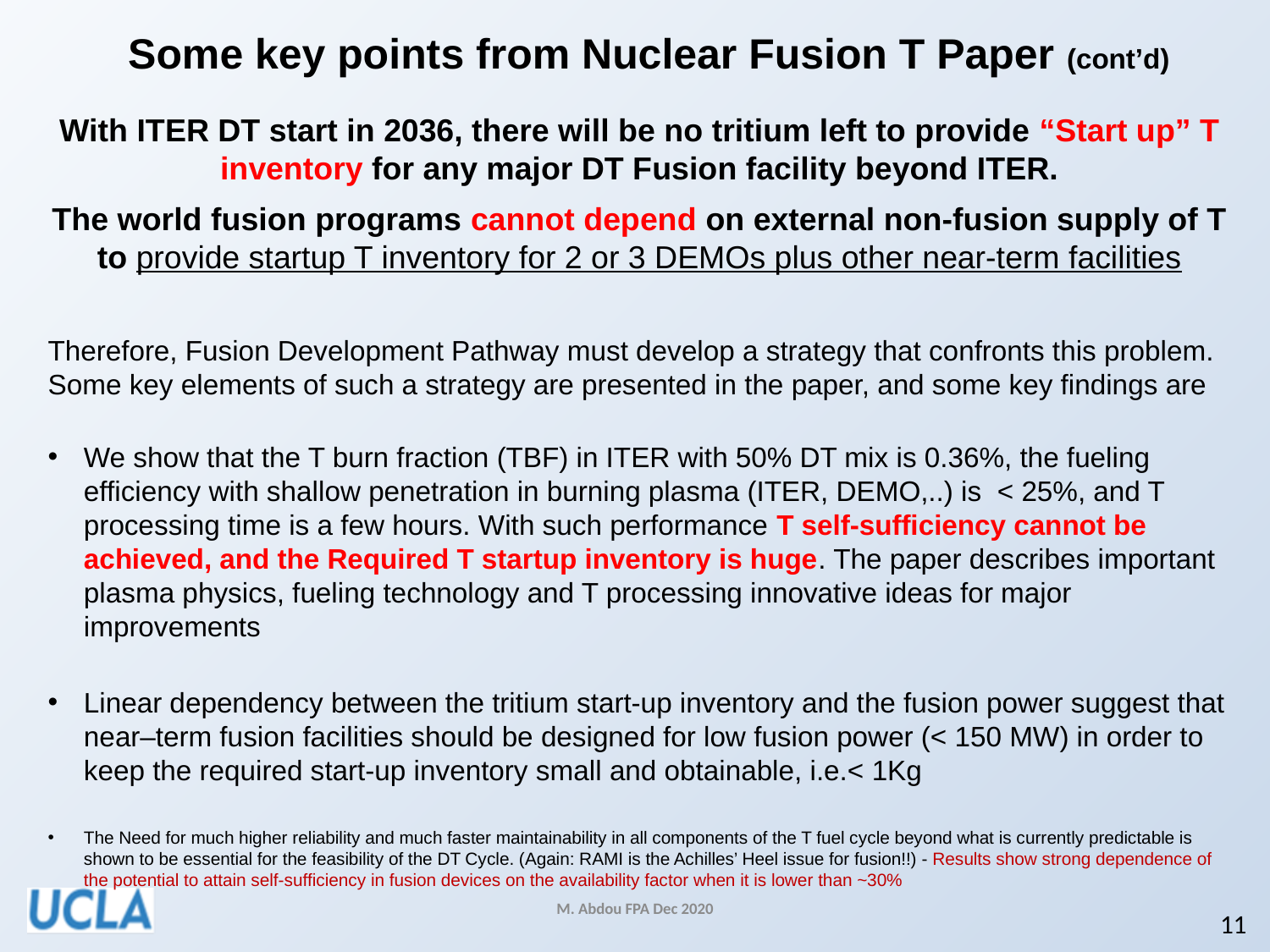

# Some key points from Nuclear Fusion T Paper (cont’d)
With ITER DT start in 2036, there will be no tritium left to provide “Start up” T inventory for any major DT Fusion facility beyond ITER.

The world fusion programs cannot depend on external non-fusion supply of T to provide startup T inventory for 2 or 3 DEMOs plus other near-term facilities

Therefore, Fusion Development Pathway must develop a strategy that confronts this problem. Some key elements of such a strategy are presented in the paper, and some key findings are
We show that the T burn fraction (TBF) in ITER with 50% DT mix is 0.36%, the fueling efficiency with shallow penetration in burning plasma (ITER, DEMO,..) is  < 25%, and T processing time is a few hours. With such performance T self-sufficiency cannot be achieved, and the Required T startup inventory is huge. The paper describes important plasma physics, fueling technology and T processing innovative ideas for major improvements

Linear dependency between the tritium start-up inventory and the fusion power suggest that near–term fusion facilities should be designed for low fusion power (< 150 MW) in order to keep the required start-up inventory small and obtainable, i.e.< 1Kg

The Need for much higher reliability and much faster maintainability in all components of the T fuel cycle beyond what is currently predictable is shown to be essential for the feasibility of the DT Cycle. (Again: RAMI is the Achilles’ Heel issue for fusion!!) - Results show strong dependence of the potential to attain self-sufficiency in fusion devices on the availability factor when it is lower than ~30%
M. Abdou FPA Dec 2020
11